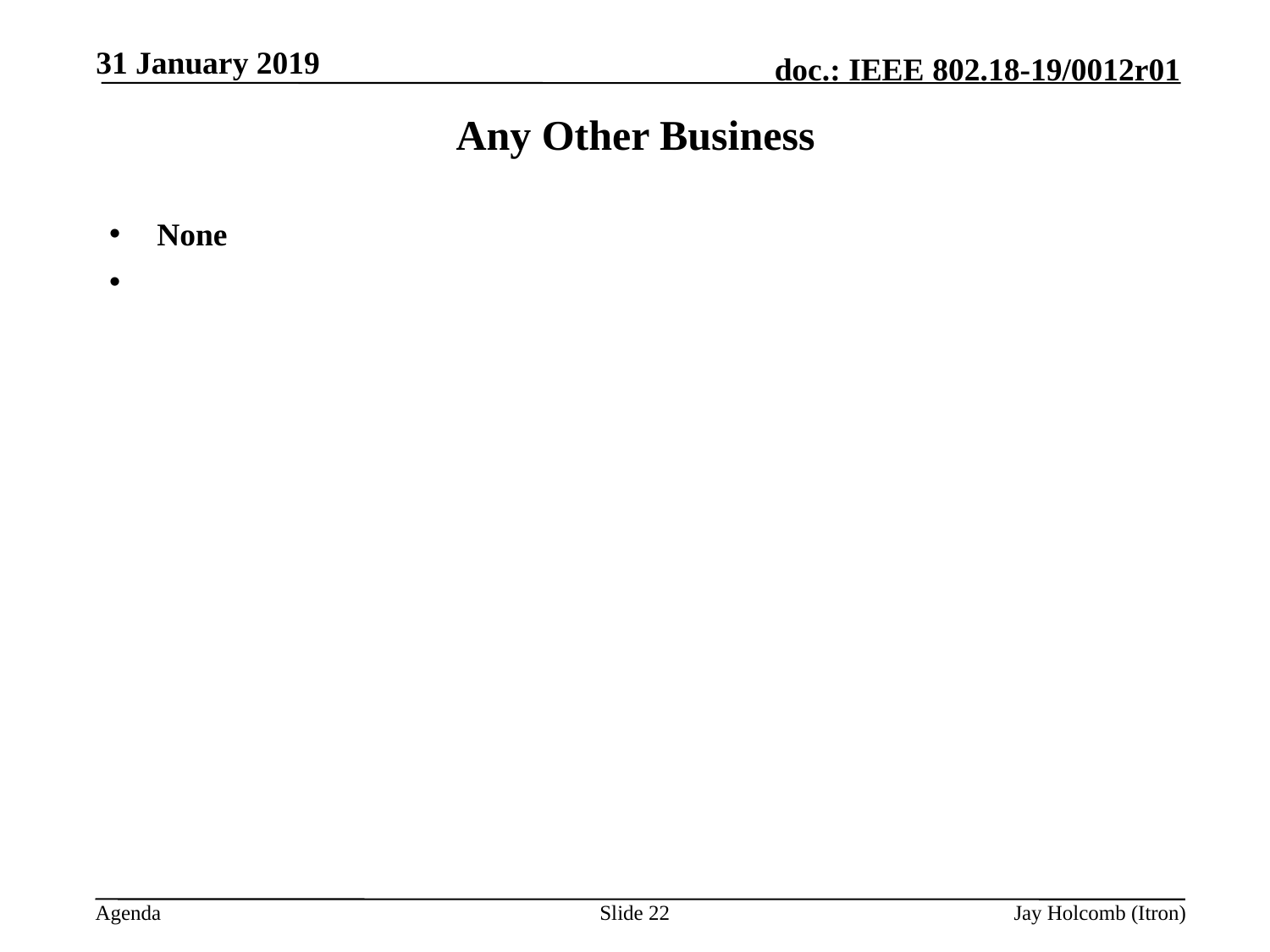

31 January 2019
# Any Other Business

None

Slide 22
Jay Holcomb (Itron)